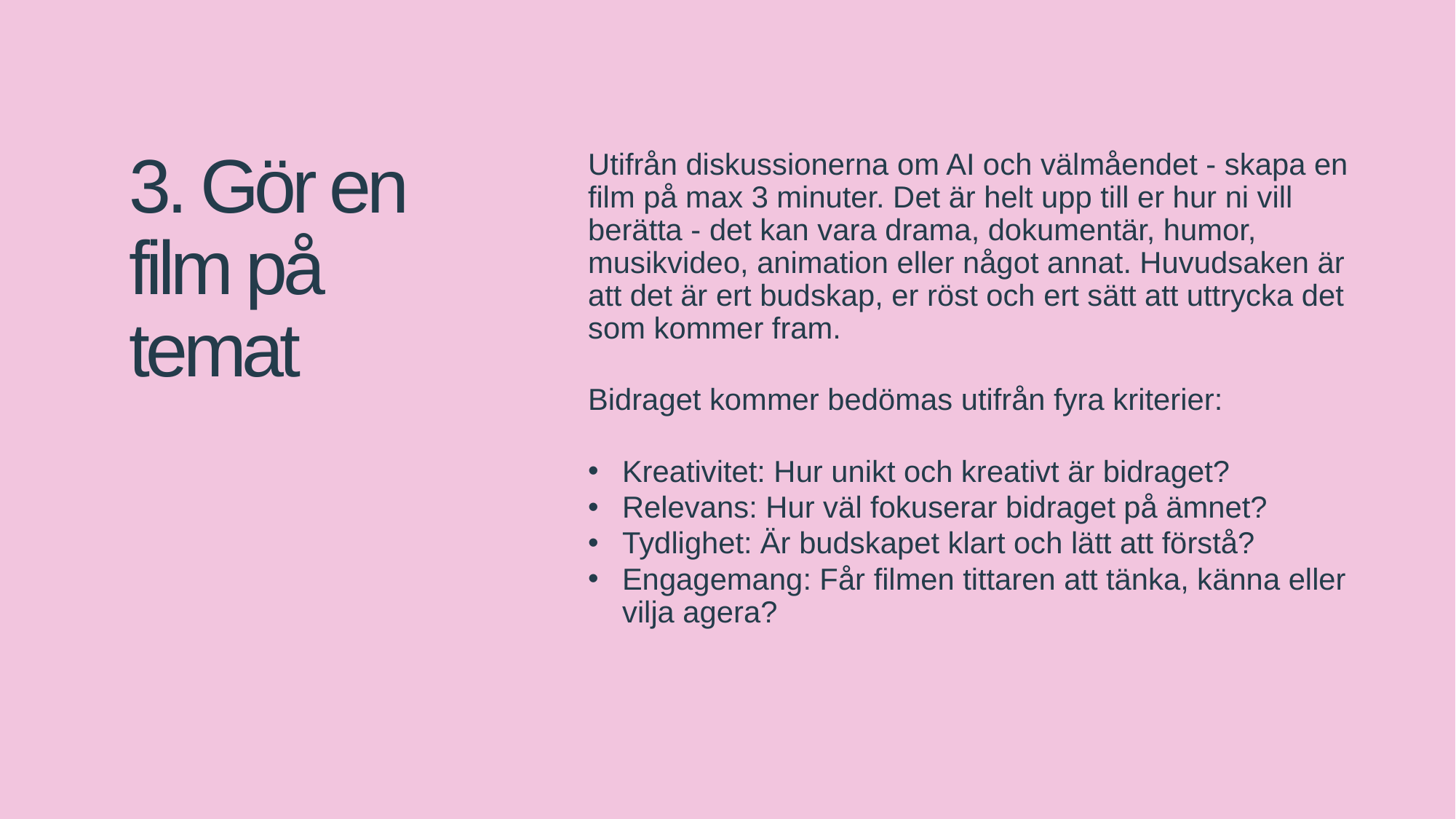

3. Gör en film på temat
Utifrån diskussionerna om AI och välmåendet - skapa en film på max 3 minuter. Det är helt upp till er hur ni vill berätta - det kan vara drama, dokumentär, humor, musikvideo, animation eller något annat. Huvudsaken är att det är ert budskap, er röst och ert sätt att uttrycka det som kommer fram.

Bidraget kommer bedömas utifrån fyra kriterier:

Kreativitet: Hur unikt och kreativt är bidraget?
Relevans: Hur väl fokuserar bidraget på ämnet?
Tydlighet: Är budskapet klart och lätt att förstå?
Engagemang: Får filmen tittaren att tänka, känna eller vilja agera?